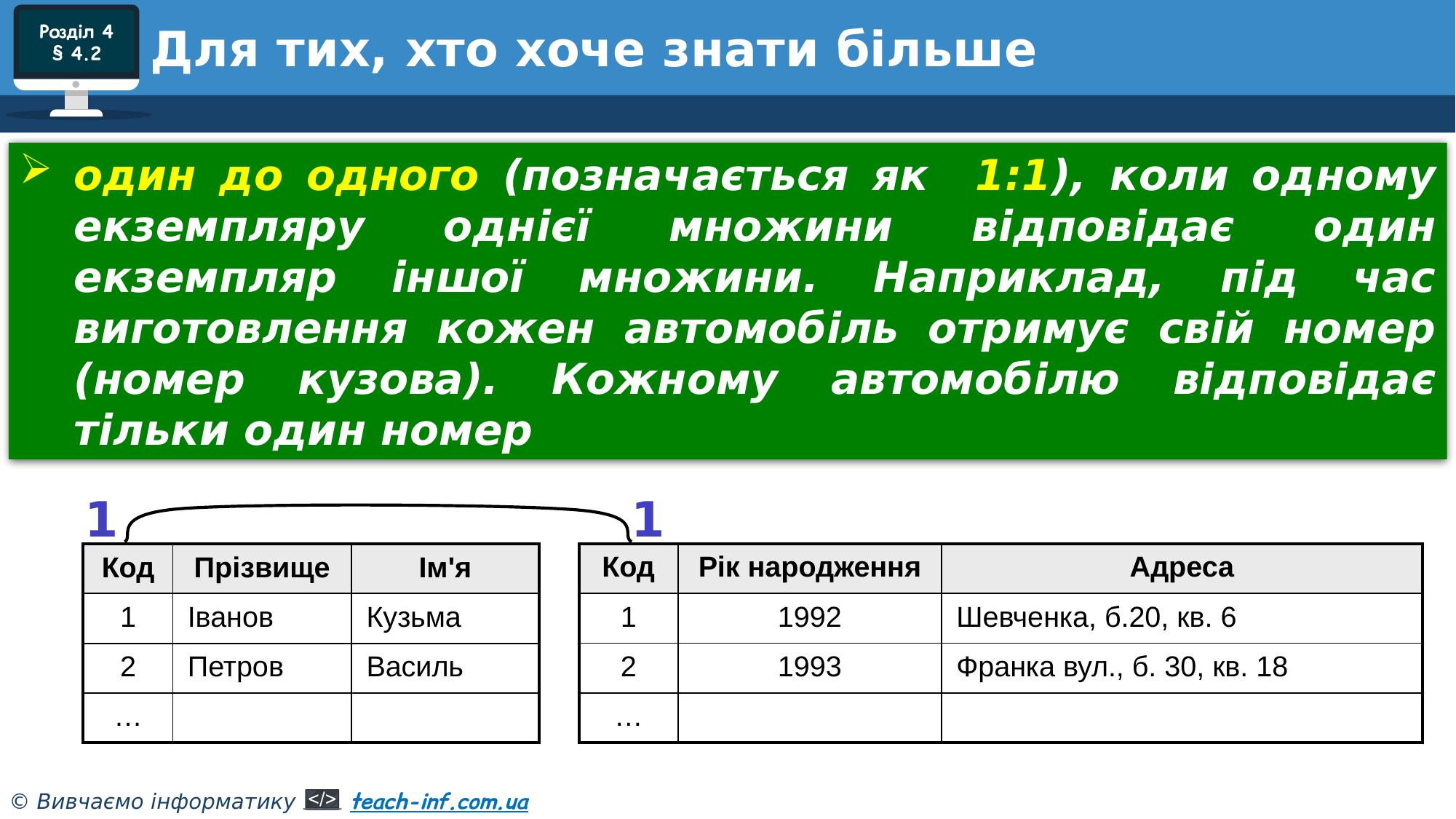

# Для тих, хто хоче знати більше
один до одного (позначається як  1:1), коли одному екземпляру однієї множини відповідає один екземпляр іншої множини. Наприклад, під час виготовлення кожен автомобіль отримує свій номер (номер кузова). Кожному автомобілю відповідає тільки один номер
1
1

| Код | Рік народження | Адреса |
| --- | --- | --- |
| 1 | 1992 | Шевченка, б.20, кв. 6 |
| 2 | 1993 | Франка вул., б. 30, кв. 18 |
| … |  |  |
| Код | Прізвище | Ім'я |
| --- | --- | --- |
| 1 | Іванов | Кузьма |
| 2 | Петров | Василь |
| … |  |  |